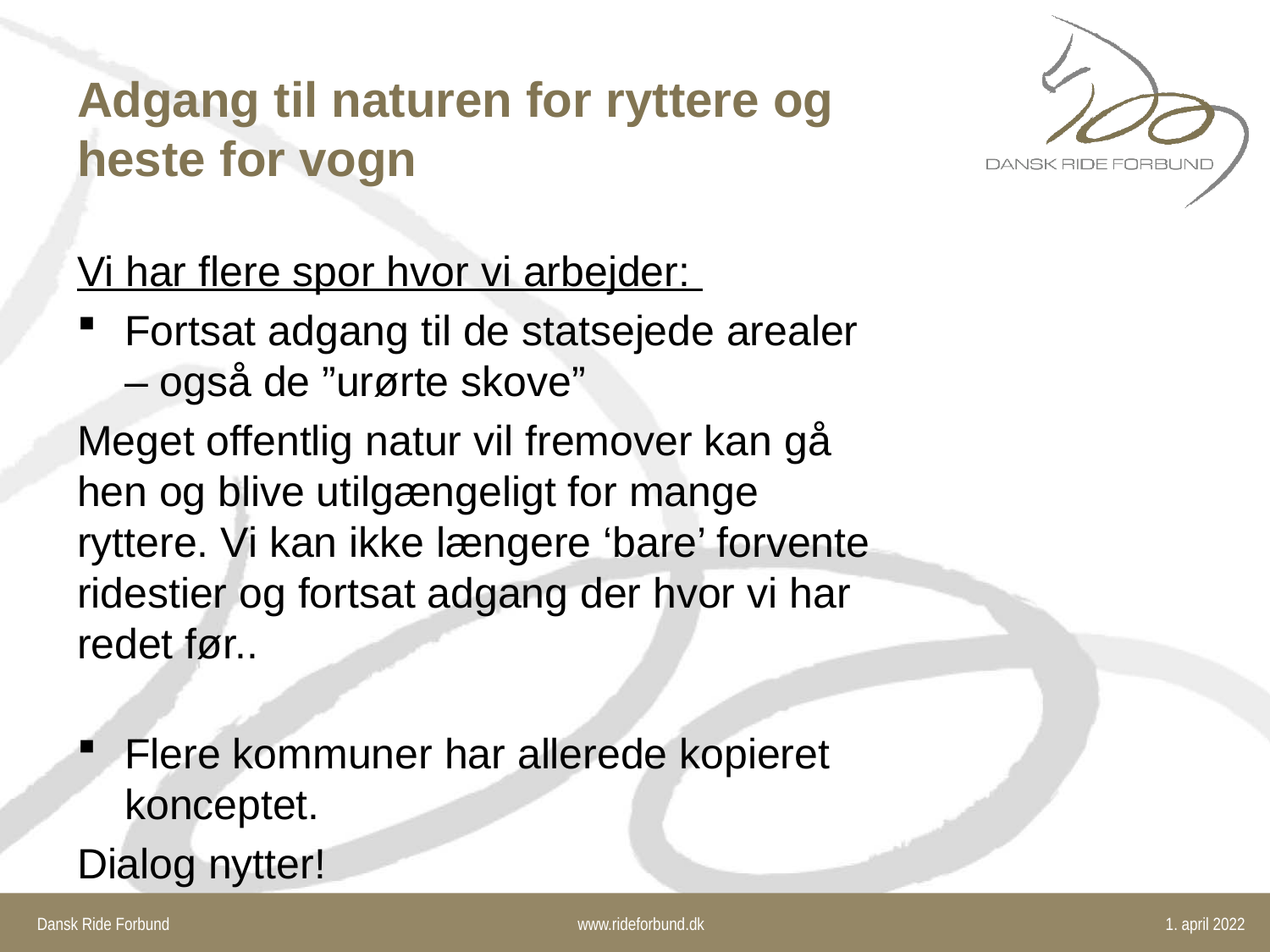

# Adgang til naturen for ryttere og heste for vogn
Vi har flere spor hvor vi arbejder:
Fortsat adgang til de statsejede arealer – også de ”urørte skove”
Meget offentlig natur vil fremover kan gå hen og blive utilgængeligt for mange ryttere. Vi kan ikke længere ‘bare’ forvente ridestier og fortsat adgang der hvor vi har redet før..
Flere kommuner har allerede kopieret konceptet.
Dialog nytter!